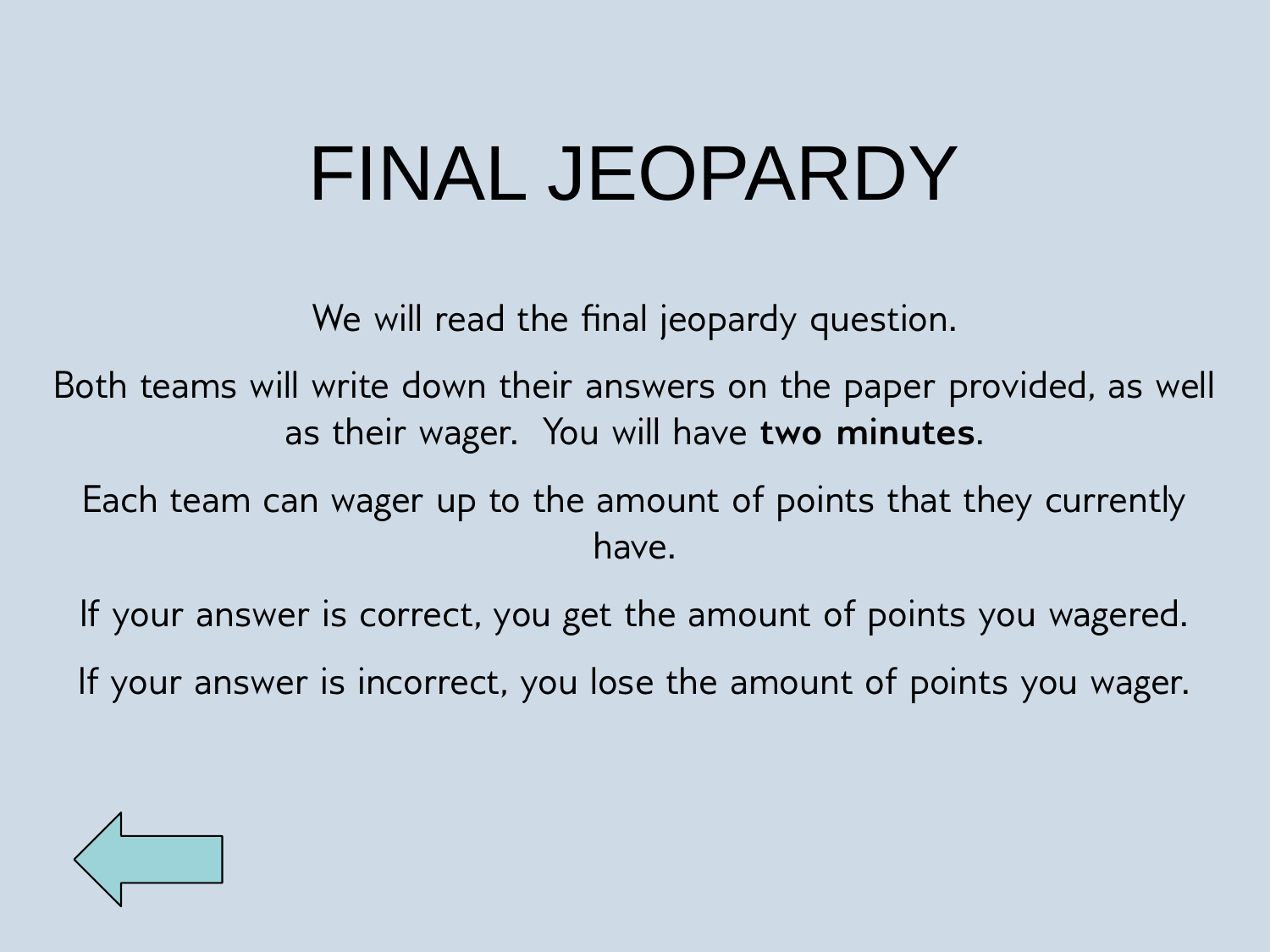

FINAL JEOPARDY
We will read the final jeopardy question.
Both teams will write down their answers on the paper provided, as well as their wager.  You will have two minutes.
Each team can wager up to the amount of points that they currently have.
If your answer is correct, you get the amount of points you wagered.
If your answer is incorrect, you lose the amount of points you wager.